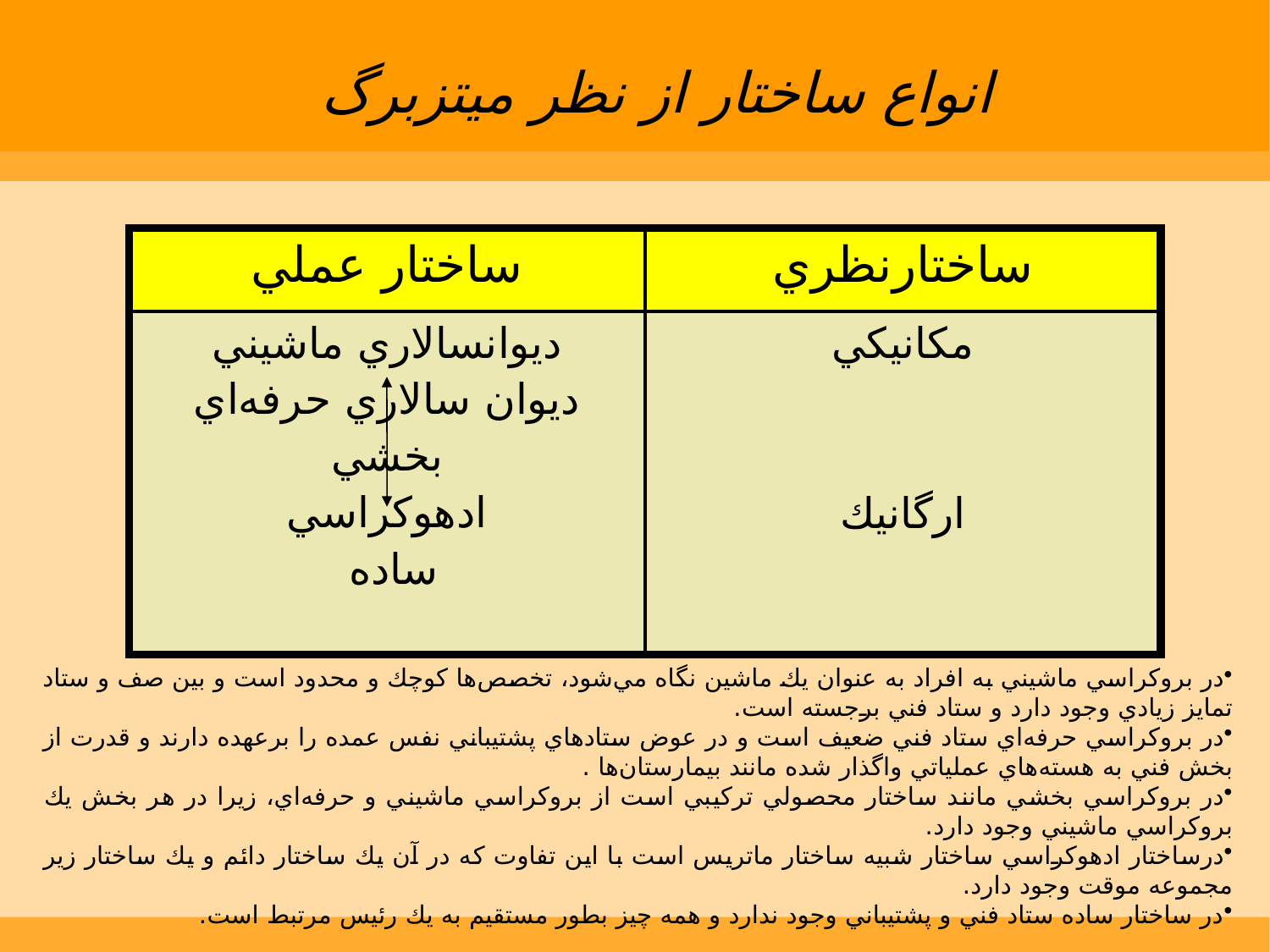

انواع ساختار از نظر ميتزبرگ

| ساختار عملي | ساختارنظري |
| --- | --- |
| ديوانسالاري ماشيني ديوان سالاري حرفه‌اي بخشي ادهوكراسي ساده | مكانيكي ارگانيك |

در بروكراسي ماشيني به افراد به عنوان يك ماشين نگاه مي‌شود، تخصص‌ها كوچك و محدود است و بين صف و ستاد تمايز زيادي وجود دارد و ستاد فني برجسته است.
در بروكراسي حرفه‌اي ستاد فني ضعيف است و در عوض ستادهاي پشتيباني نفس عمده را برعهده دارند و قدرت از بخش فني به هسته‌هاي عملياتي واگذار شده مانند بيمارستان‌ها .
در بروكراسي بخشي مانند ساختار محصولي تركيبي است از بروكراسي ماشيني و حرفه‌اي، زيرا در هر بخش يك بروكراسي ماشيني وجود دارد.
درساختار ادهوكراسي ساختار شبيه ساختار ماتريس است با اين تفاوت كه در آن يك ساختار دائم و يك ساختار زير مجموعه موقت وجود دارد.
در ساختار ساده ستاد فني و پشتيباني وجود ندارد و همه چيز بطور مستقيم به يك رئيس مرتبط است.